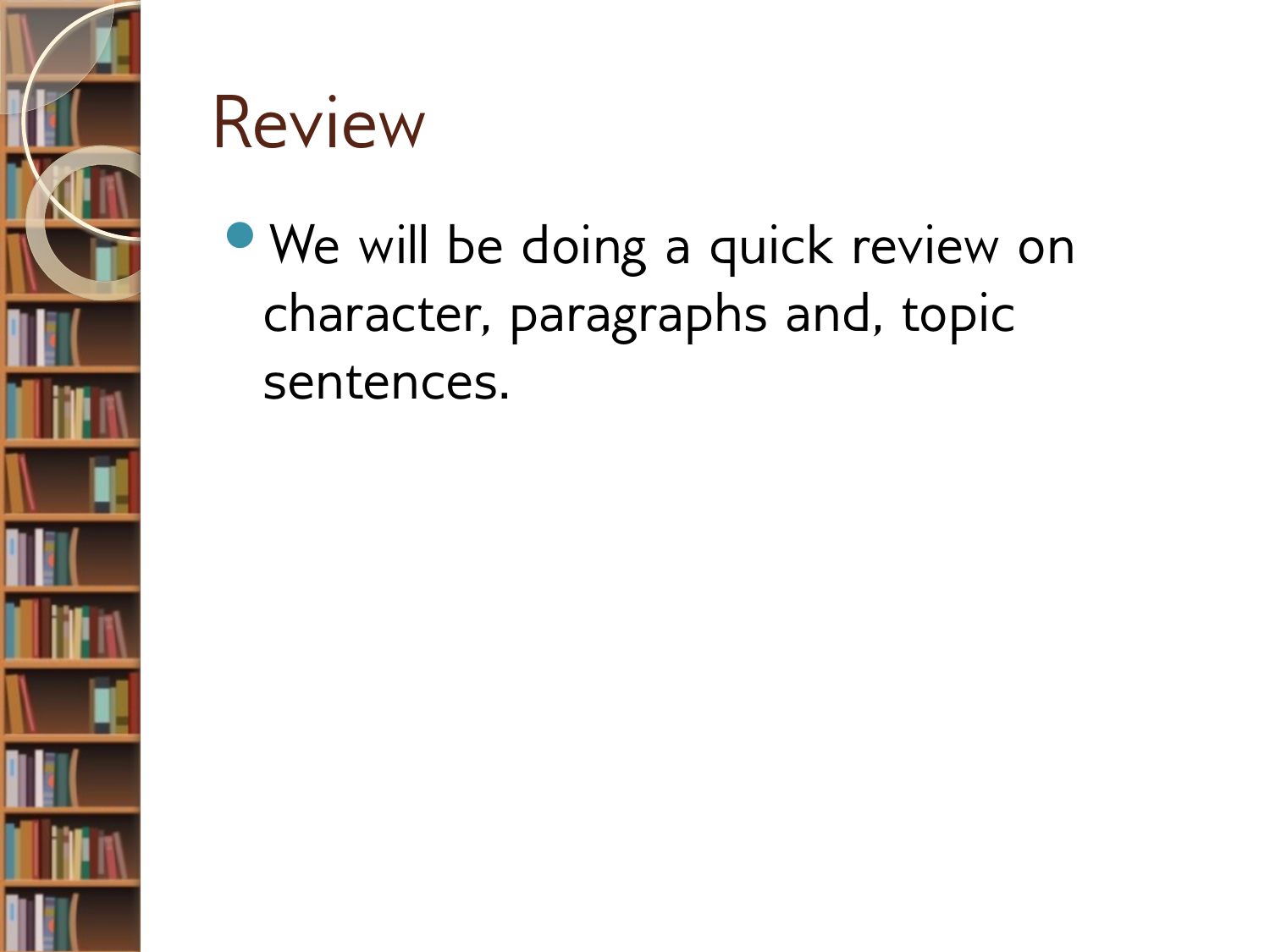

# Review
We will be doing a quick review on character, paragraphs and, topic sentences.